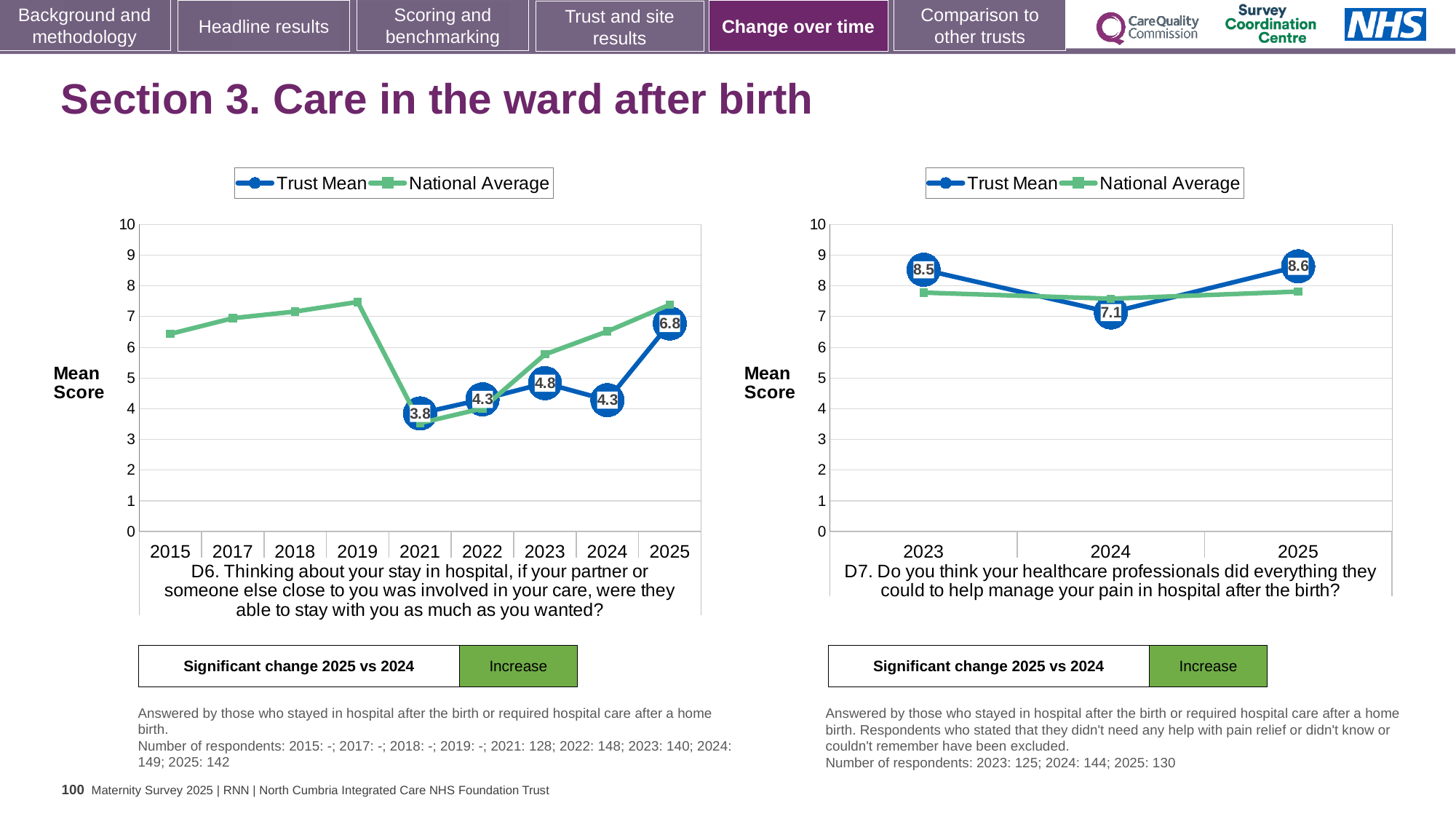

# Section 3. Care in the ward after birth

### Chart

| Category | Trust Mean | National Average |
|---|---|---|
| 2015 | None | 6.437154968476193 |
| 2017 | None | 6.947768893075988 |
| 2018 | None | 7.164222717579781 |
| 2019 | None | 7.474875148378951 |
| 2021 | 3.84797205891161 | 3.529733992492869 |
| 2022 | 4.305921005109388 | 4.009322375028265 |
| 2023 | 4.832281908484677 | 5.769505148632509 |
| 2024 | 4.27864728689488 | 6.518538099883679 |
| 2025 | 6.775908464560001 | 7.388274623833419 |

### Chart

| Category | Trust Mean | National Average |
|---|---|---|
| 2023 | 8.524172996967769 | 7.780445949053352 |
| 2024 | 7.133238427645043 | 7.581201545982594 |
| 2025 | 8.635074440263805 | 7.813668822461864 |
| Significant change 2025 vs 2024 | Increase |
| --- | --- |
| Significant change 2025 vs 2024 | Increase |
| --- | --- |
Answered by those who stayed in hospital after the birth or required hospital care after a home birth.
Number of respondents: 2015: -; 2017: -; 2018: -; 2019: -; 2021: 128; 2022: 148; 2023: 140; 2024: 149; 2025: 142
Answered by those who stayed in hospital after the birth or required hospital care after a home birth. Respondents who stated that they didn't need any help with pain relief or didn't know or couldn't remember have been excluded.
Number of respondents: 2023: 125; 2024: 144; 2025: 130
100